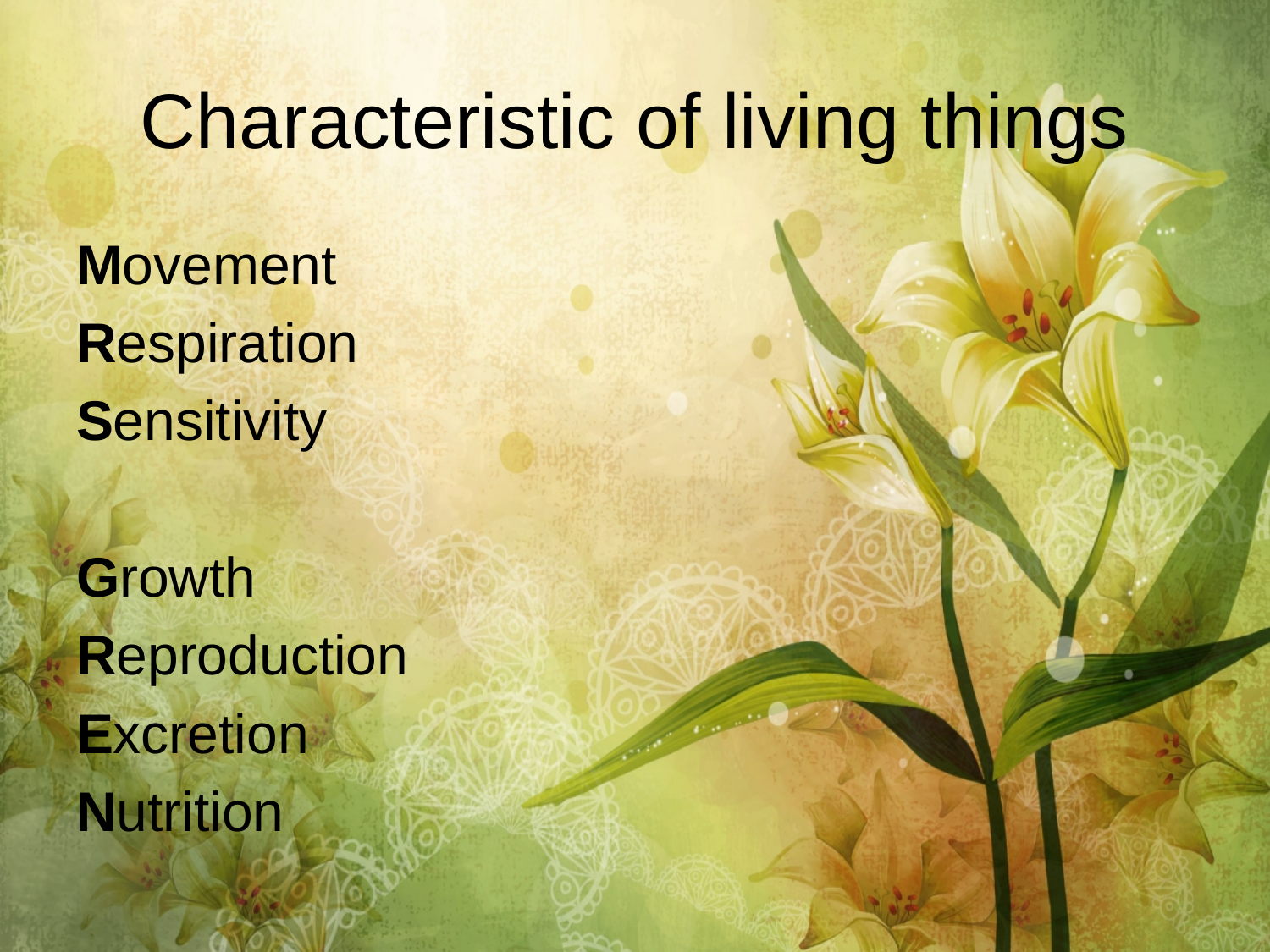

# Characteristic of living things
Movement
Respiration
Sensitivity

Growth
Reproduction
Excretion
Nutrition